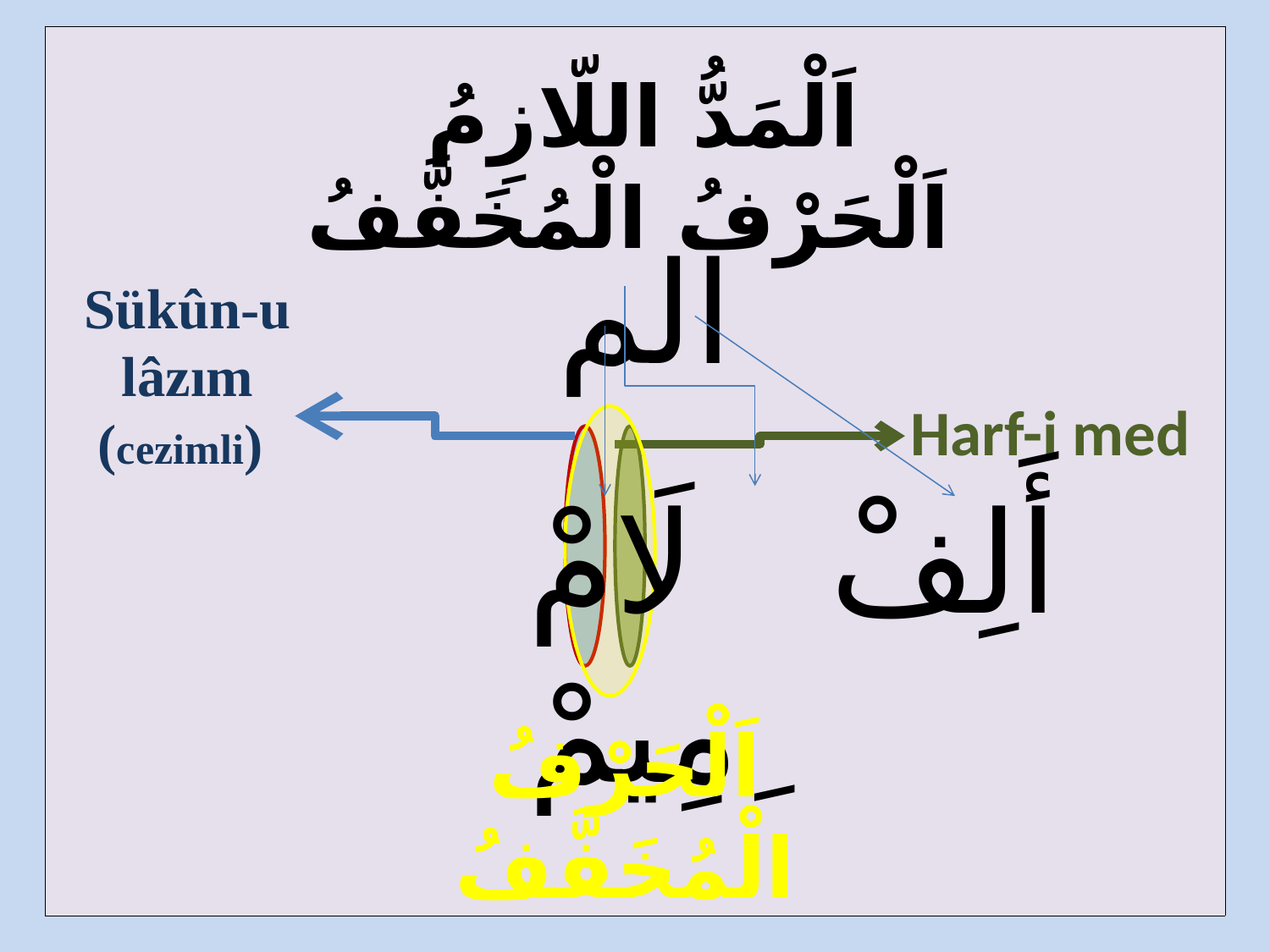

|  |
| --- |
 اَلْمَدُّ اللّازِمُ اَلْحَرْفُ الْمُخَفَّفُ
الم
Sükûn-u lâzım (cezimli)
Harf-i med

أَلِفْ   لَامْ ِمِيمْ
اَلْحَرْفُ الْمُخَفَّفُ